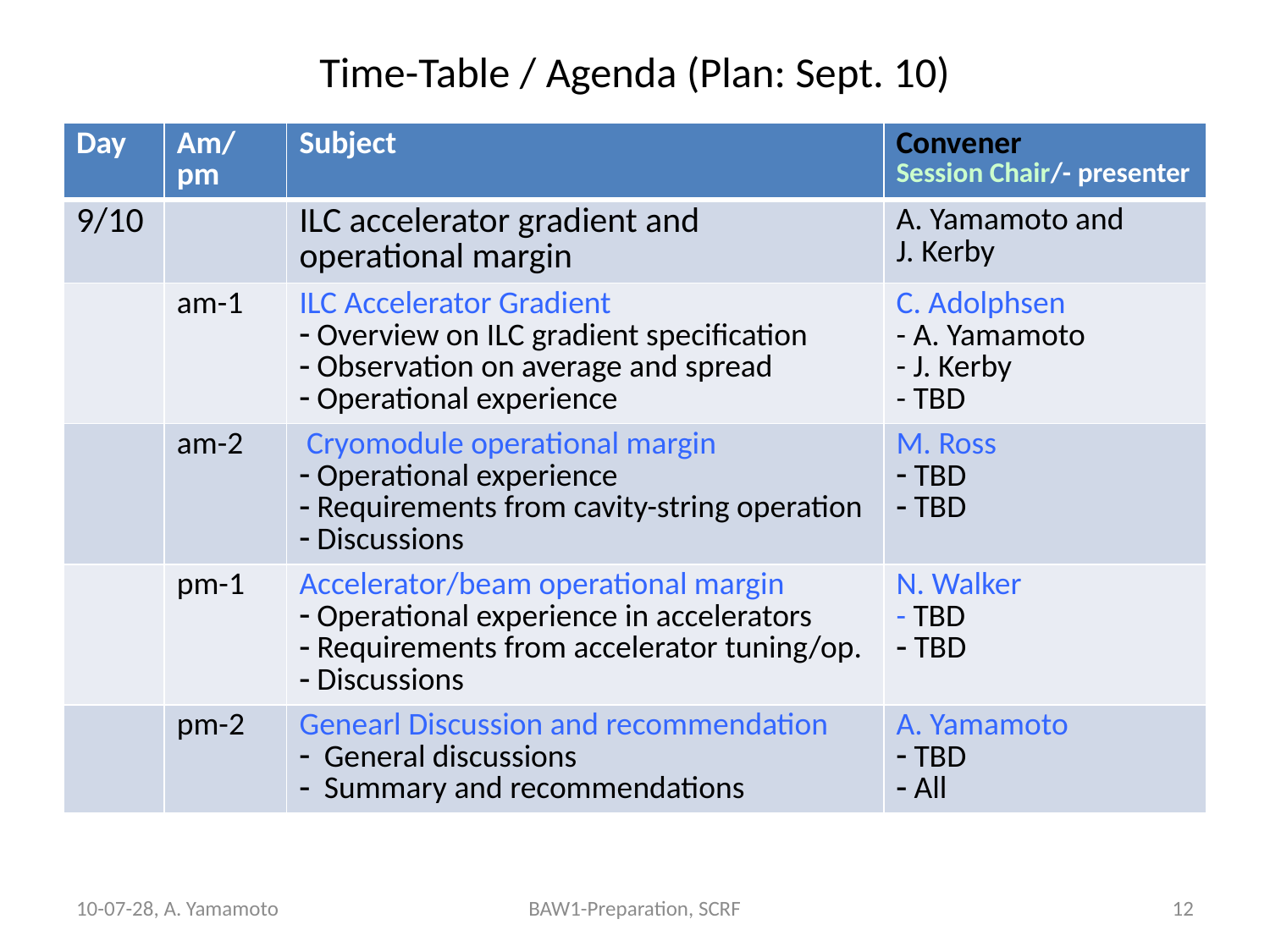

# Time-Table / Agenda (Plan: Sept. 10)
| Day | Am/pm | Subject | Convener Session Chair/- presenter |
| --- | --- | --- | --- |
| 9/10 |  | ILC accelerator gradient and operational margin | A. Yamamoto and J. Kerby |
|  | am-1 | ILC Accelerator Gradient Overview on ILC gradient specification Observation on average and spread Operational experience | C. Adolphsen - A. Yamamoto - J. Kerby - TBD |
|  | am-2 | Cryomodule operational margin Operational experience Requirements from cavity-string operation Discussions | M. Ross TBD TBD |
|  | pm-1 | Accelerator/beam operational margin Operational experience in accelerators Requirements from accelerator tuning/op. Discussions | N. Walker - TBD TBD |
|  | pm-2 | Genearl Discussion and recommendation General discussions Summary and recommendations | A. Yamamoto TBD All |
10-07-28, A. Yamamoto
BAW1-Preparation, SCRF
12